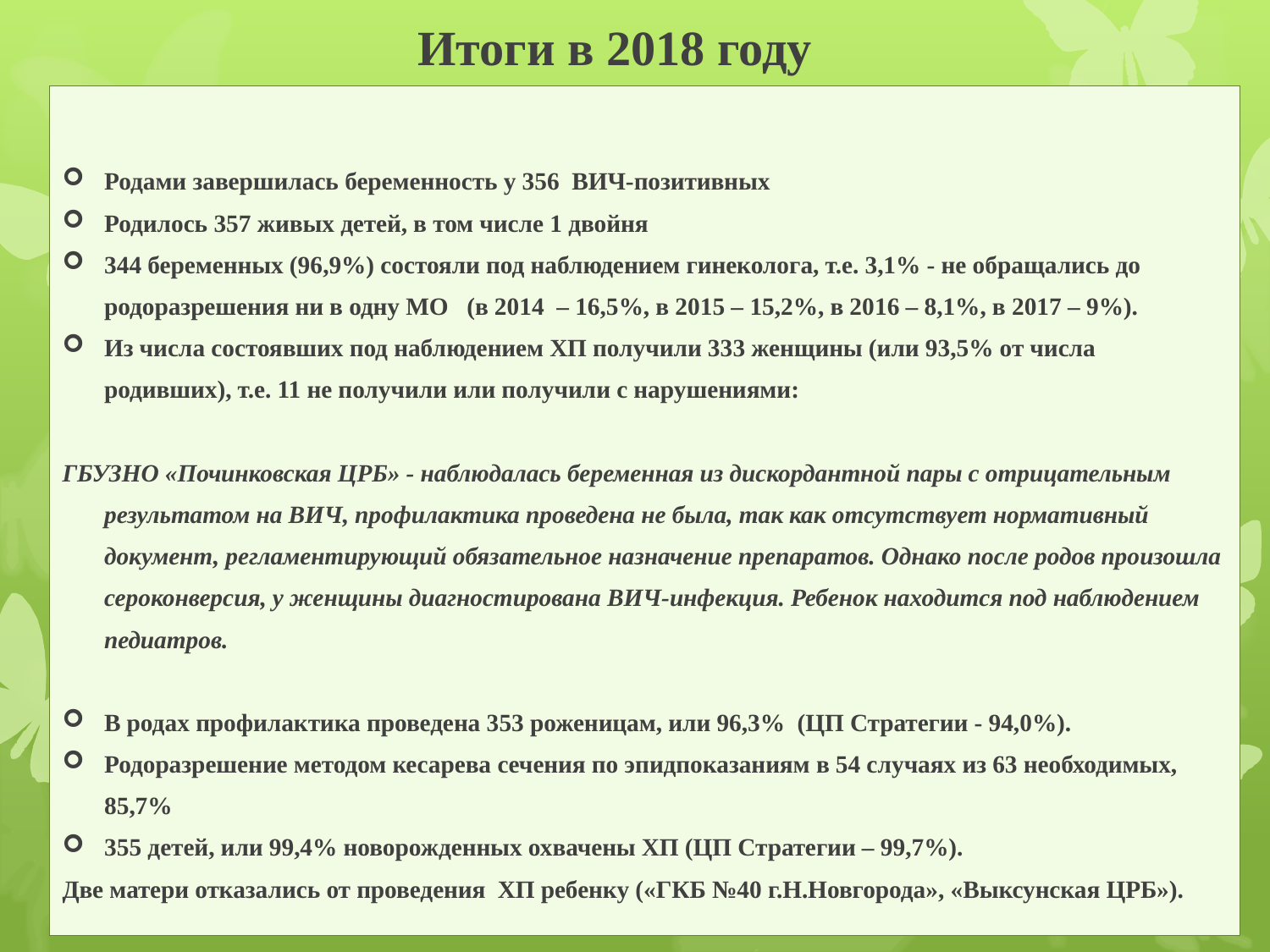

# Итоги в 2018 году

Родами завершилась беременность у 356  ВИЧ-позитивных
Родилось 357 живых детей, в том числе 1 двойня
344 беременных (96,9%) состояли под наблюдением гинеколога, т.е. 3,1% - не обращались до родоразрешения ни в одну МО   (в 2014  – 16,5%, в 2015 – 15,2%, в 2016 – 8,1%, в 2017 – 9%).
Из числа состоявших под наблюдением ХП получили 333 женщины (или 93,5% от числа родивших), т.е. 11 не получили или получили с нарушениями:

ГБУЗНО «Починковская ЦРБ» - наблюдалась беременная из дискордантной пары с отрицательным результатом на ВИЧ, профилактика проведена не была, так как отсутствует нормативный документ, регламентирующий обязательное назначение препаратов. Однако после родов произошла сероконверсия, у женщины диагностирована ВИЧ-инфекция. Ребенок находится под наблюдением педиатров.

В родах профилактика проведена 353 роженицам, или 96,3%  (ЦП Стратегии - 94,0%).
Родоразрешение методом кесарева сечения по эпидпоказаниям в 54 случаях из 63 необходимых, 85,7%
355 детей, или 99,4% новорожденных охвачены ХП (ЦП Стратегии – 99,7%).
Две матери отказались от проведения  ХП ребенку («ГКБ №40 г.Н.Новгорода», «Выксунская ЦРБ»).